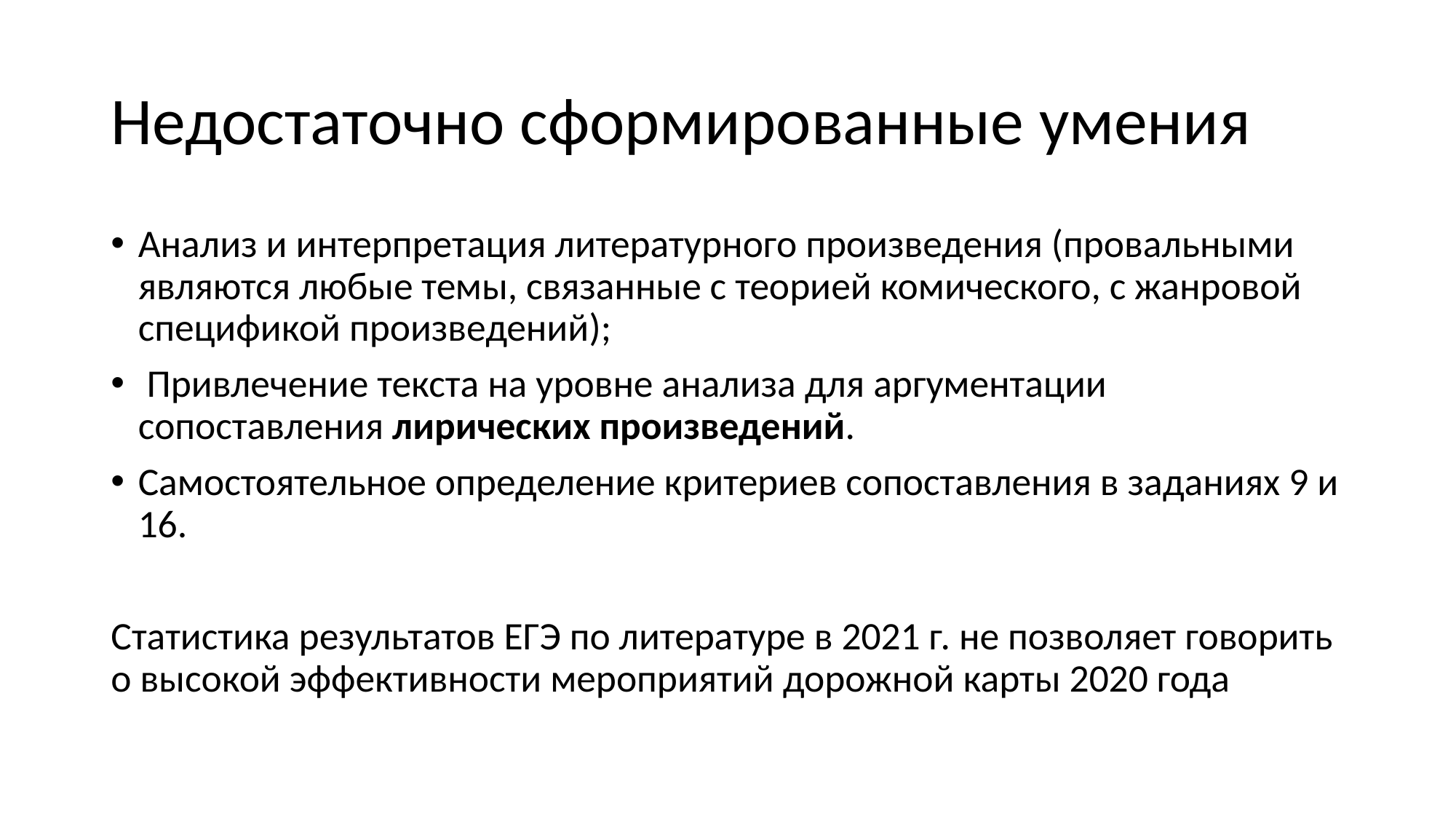

# Недостаточно сформированные умения
Анализ и интерпретация литературного произведения (провальными являются любые темы, связанные с теорией комического, с жанровой спецификой произведений);
 Привлечение текста на уровне анализа для аргументации сопоставления лирических произведений.
Самостоятельное определение критериев сопоставления в заданиях 9 и 16.

Статистика результатов ЕГЭ по литературе в 2021 г. не позволяет говорить о высокой эффективности мероприятий дорожной карты 2020 года